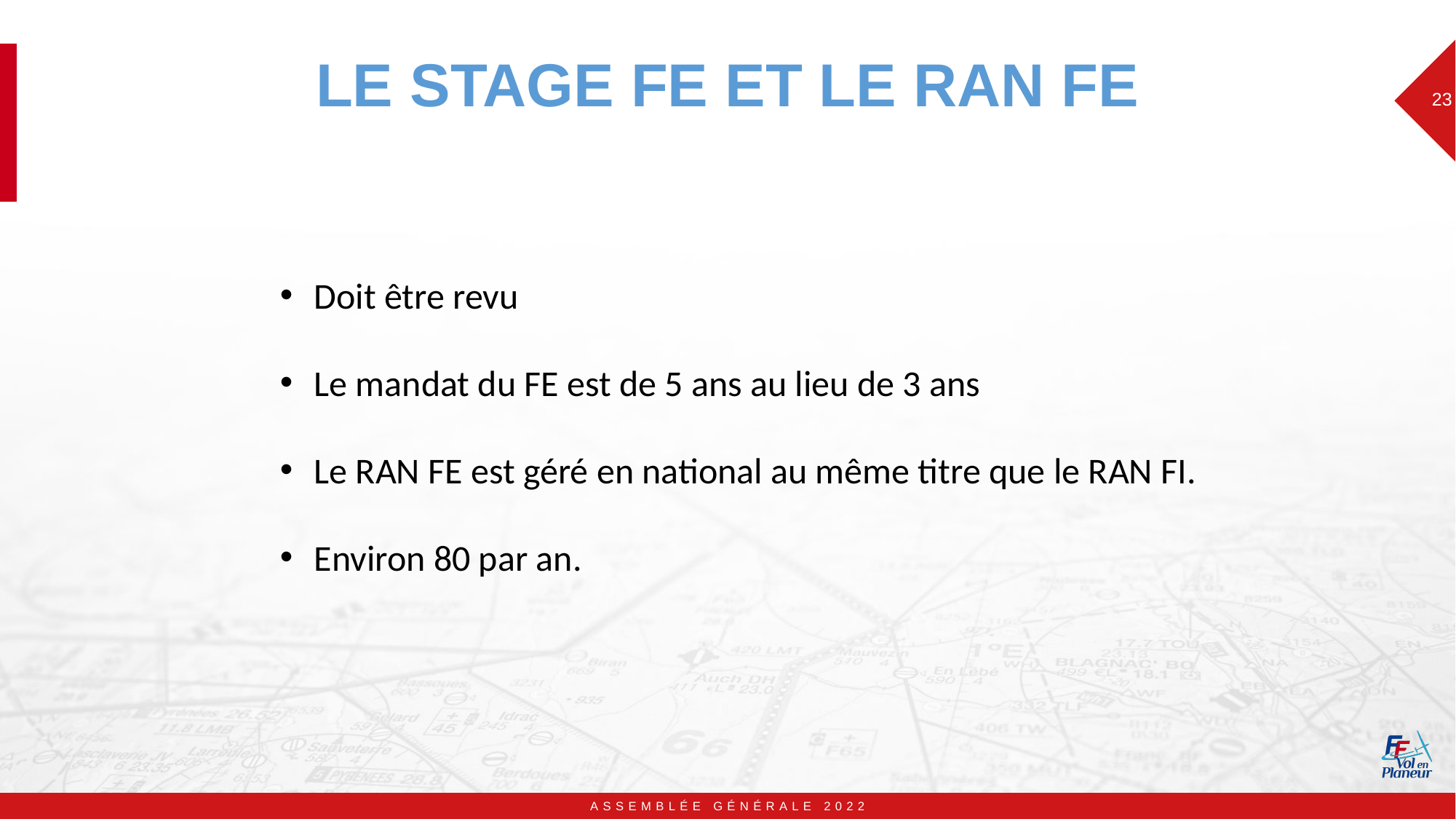

# LE STAGE FE ET LE RAN FE
23
Doit être revu

Le mandat du FE est de 5 ans au lieu de 3 ans

Le RAN FE est géré en national au même titre que le RAN FI.

Environ 80 par an.